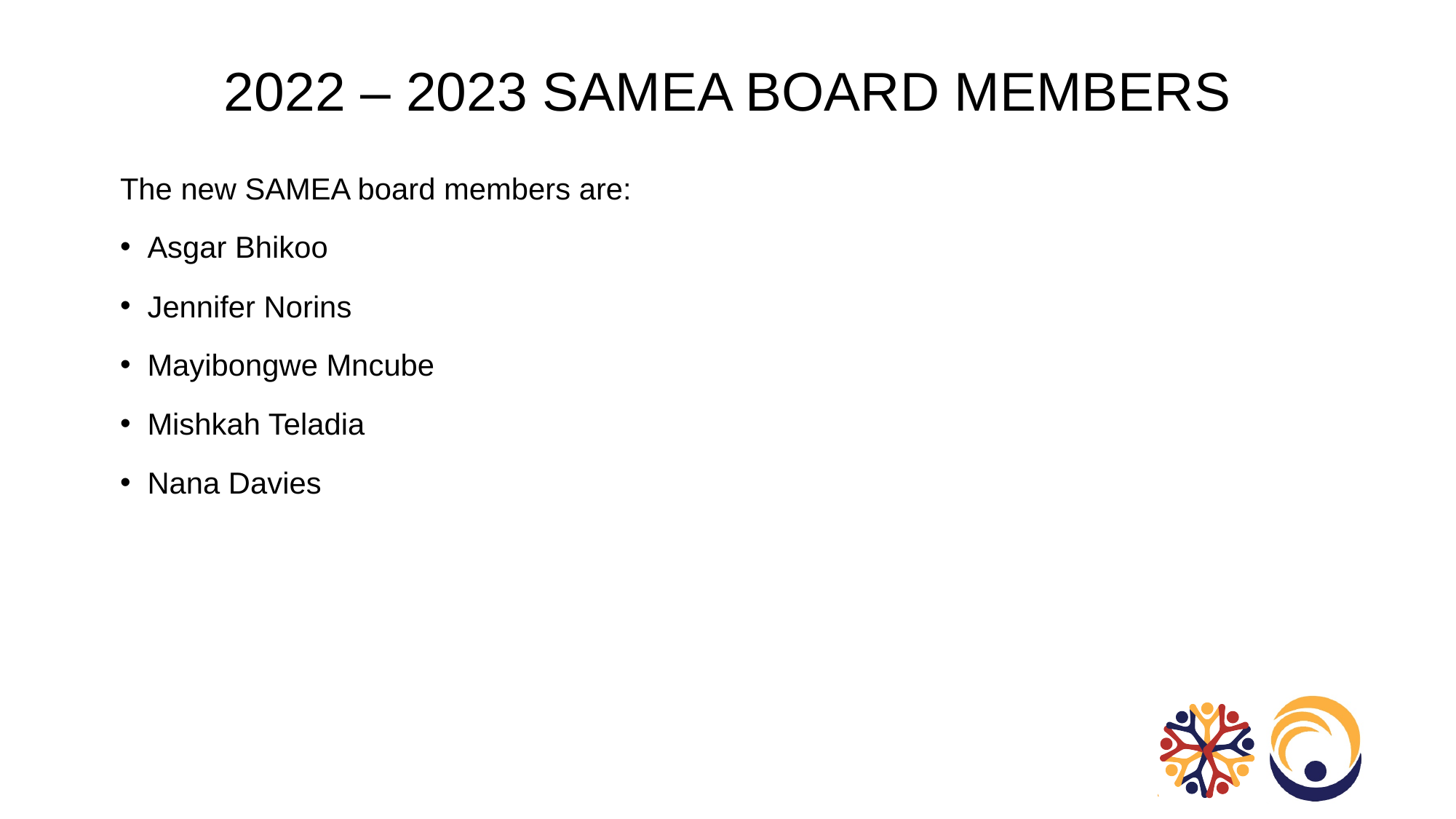

# 2022 – 2023 SAMEA board members
The new SAMEA board members are:
Asgar Bhikoo
Jennifer Norins
Mayibongwe Mncube
Mishkah Teladia
Nana Davies